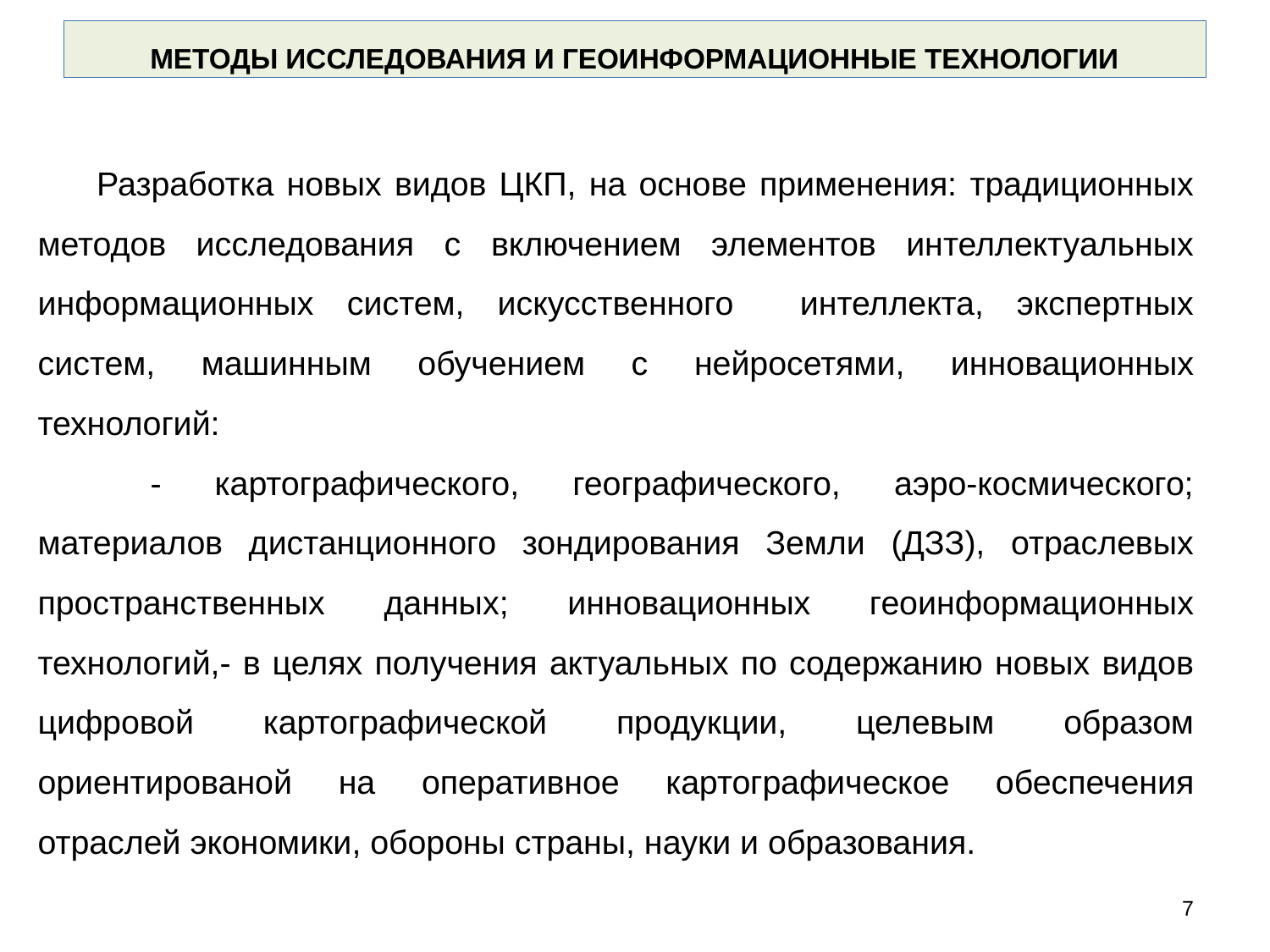

# Методы исследования и геоинформационные технологии
Разработка новых видов ЦКП, на основе применения: традиционных методов исследования с включением элементов интеллектуальных информационных систем, искусственного  интеллекта, экспертных систем, машинным обучением с нейросетями, инновационных технологий:
 - картографического, географического, аэро-космического; материалов дистанционного зондирования Земли (ДЗЗ), отраслевых пространственных данных; инновационных геоинформационных технологий,- в целях получения актуальных по содержанию новых видов цифровой картографической продукции, целевым образом ориентированой на оперативное картографическое обеспечения отраслей экономики, обороны страны, науки и образования.

7